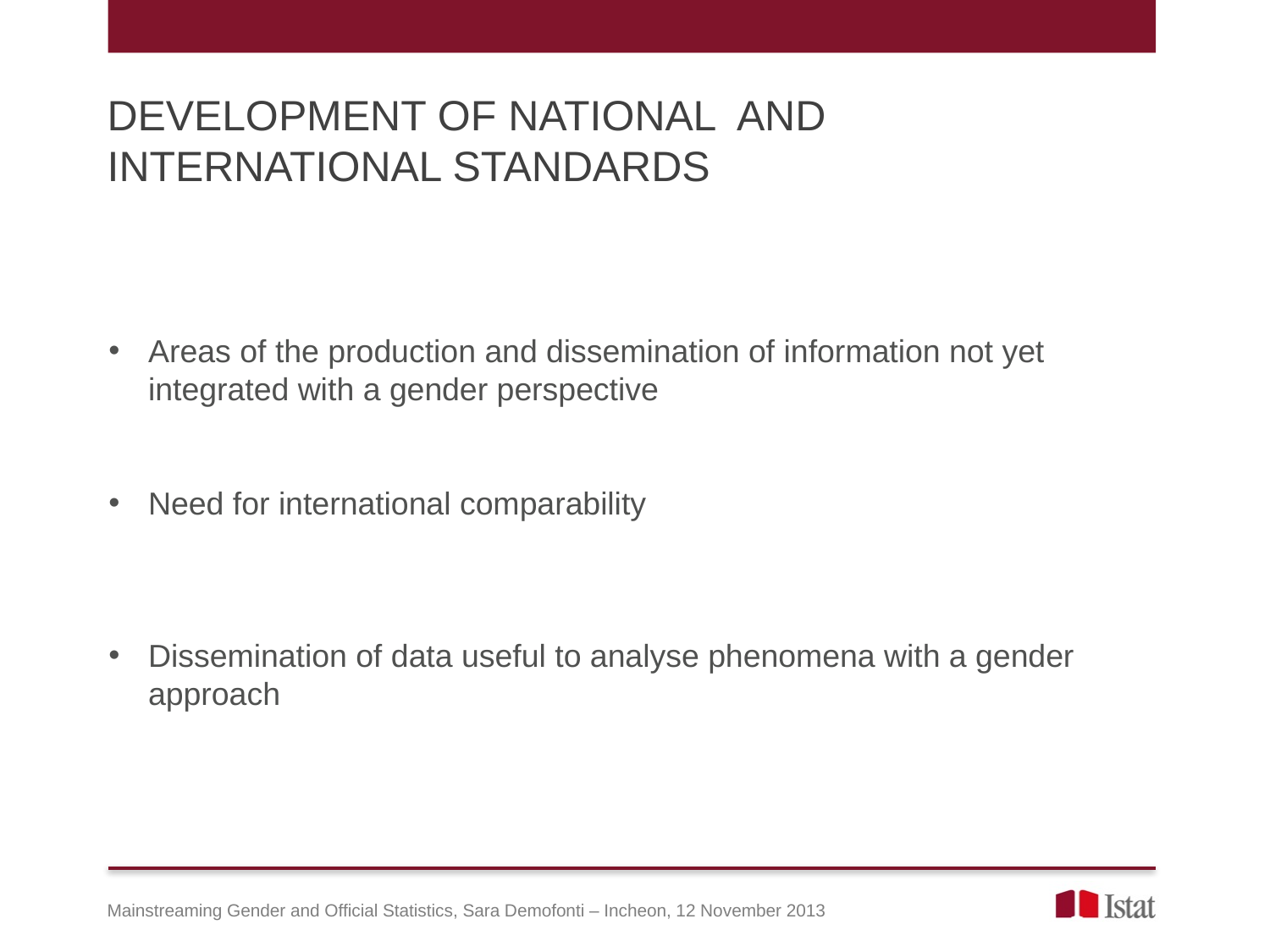

DEVELOPMENT OF NATIONAL  AND INTERNATIONAL STANDARDS
Areas of the production and dissemination of information not yet integrated with a gender perspective

Need for international comparability

Dissemination of data useful to analyse phenomena with a gender approach

Mainstreaming Gender and Official Statistics, Sara Demofonti – Incheon, 12 November 2013